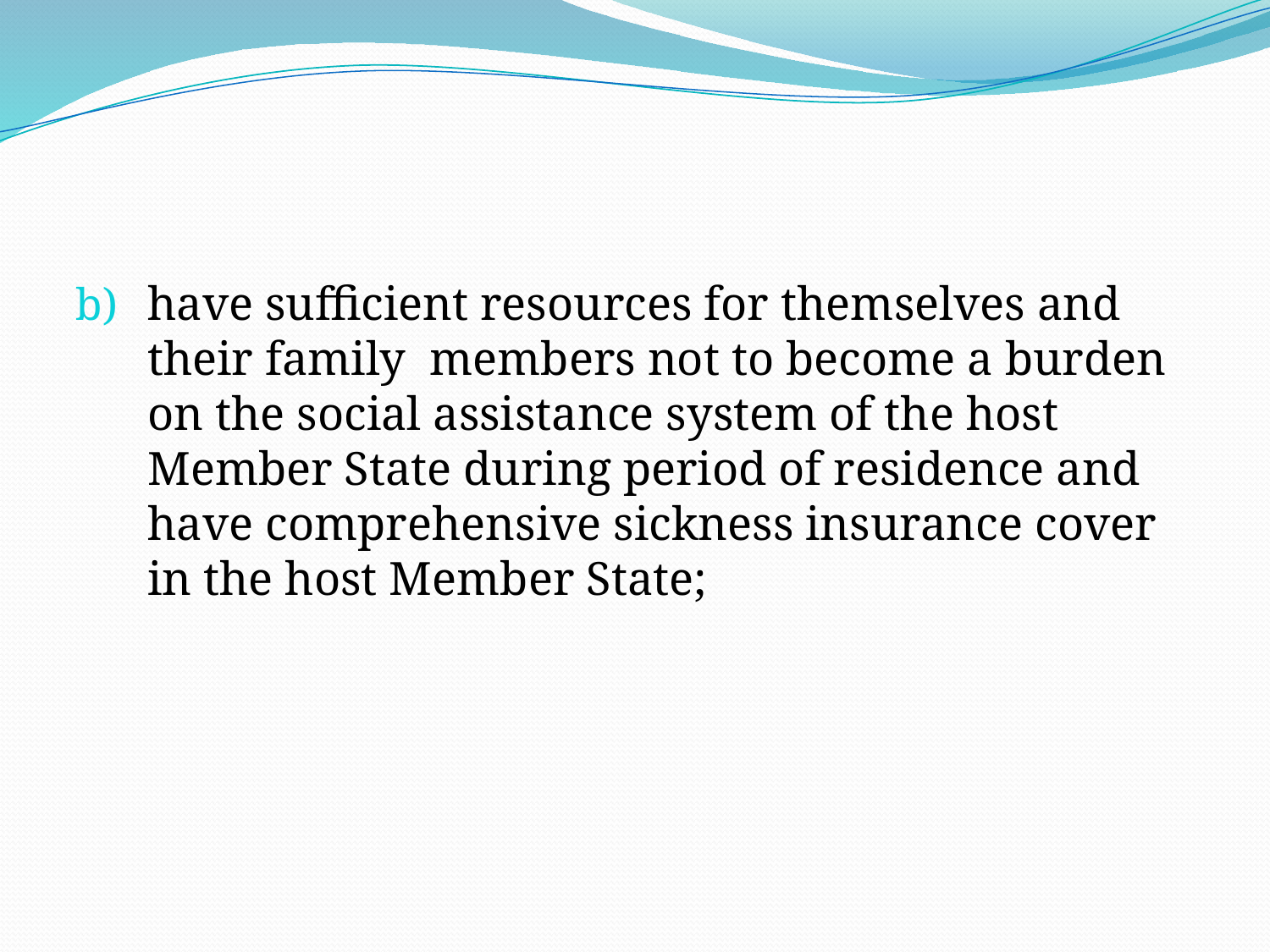

#
have sufficient resources for themselves and their family  members not to become a burden on the social assistance system of the host Member State during period of residence and have comprehensive sickness insurance cover in the host Member State;